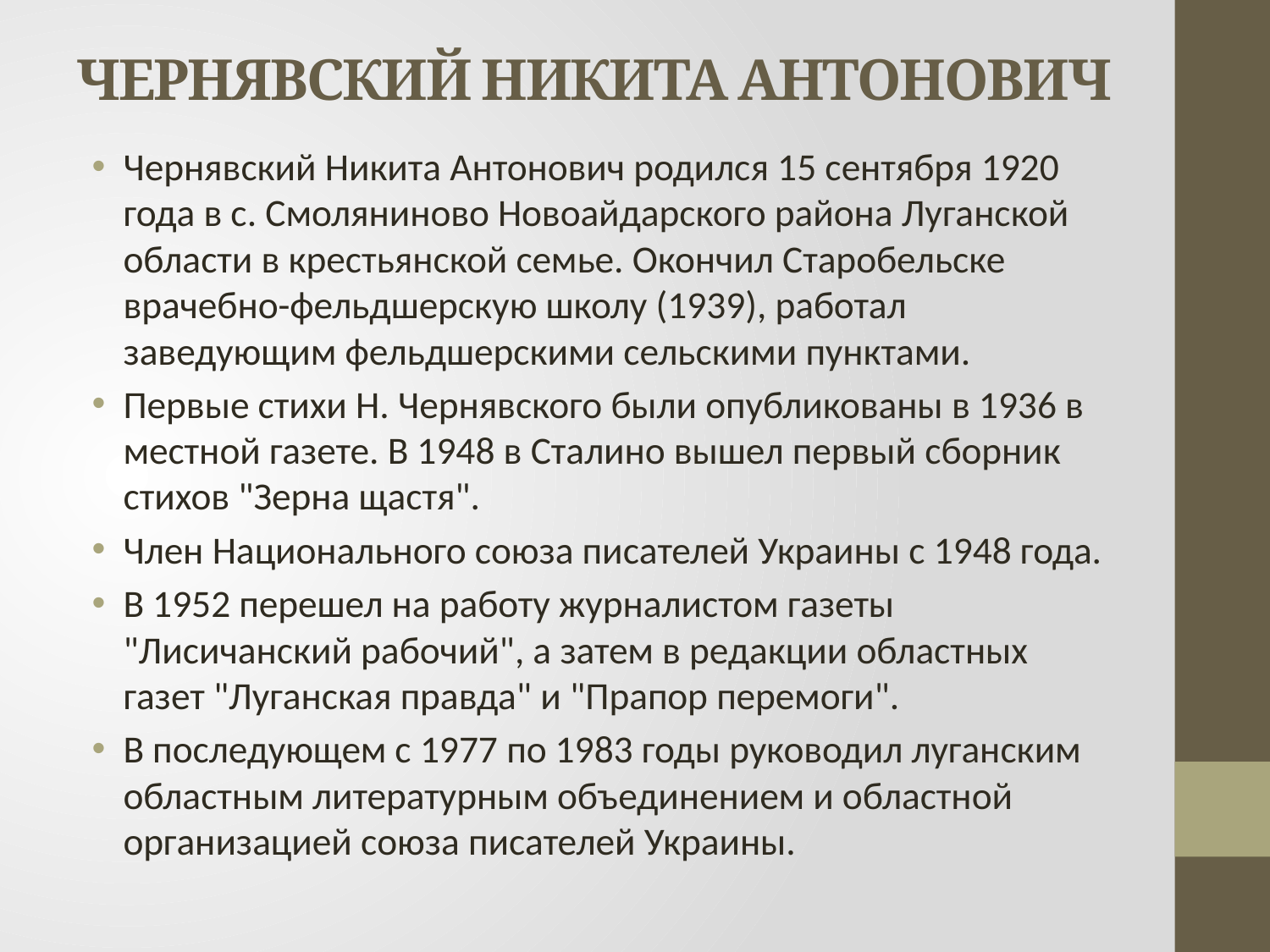

# ЧЕРНЯВСКИЙ НИКИТА АНТОНОВИЧ
Чернявский Никита Антонович родился 15 сентября 1920 года в с. Смоляниново Новоайдарского района Луганской области в крестьянской семье. Окончил Старобельске врачебно-фельдшерскую школу (1939), работал заведующим фельдшерскими сельскими пунктами.
Первые стихи Н. Чернявского были опубликованы в 1936 в местной газете. В 1948 в Сталино вышел первый сборник стихов "Зерна щастя".
Член Национального союза писателей Украины с 1948 года.
В 1952 перешел на работу журналистом газеты "Лисичанский рабочий", а затем в редакции областных газет "Луганская правда" и "Прапор перемоги".
В последующем с 1977 по 1983 годы руководил луганским областным литературным объединением и областной организацией союза писателей Украины.